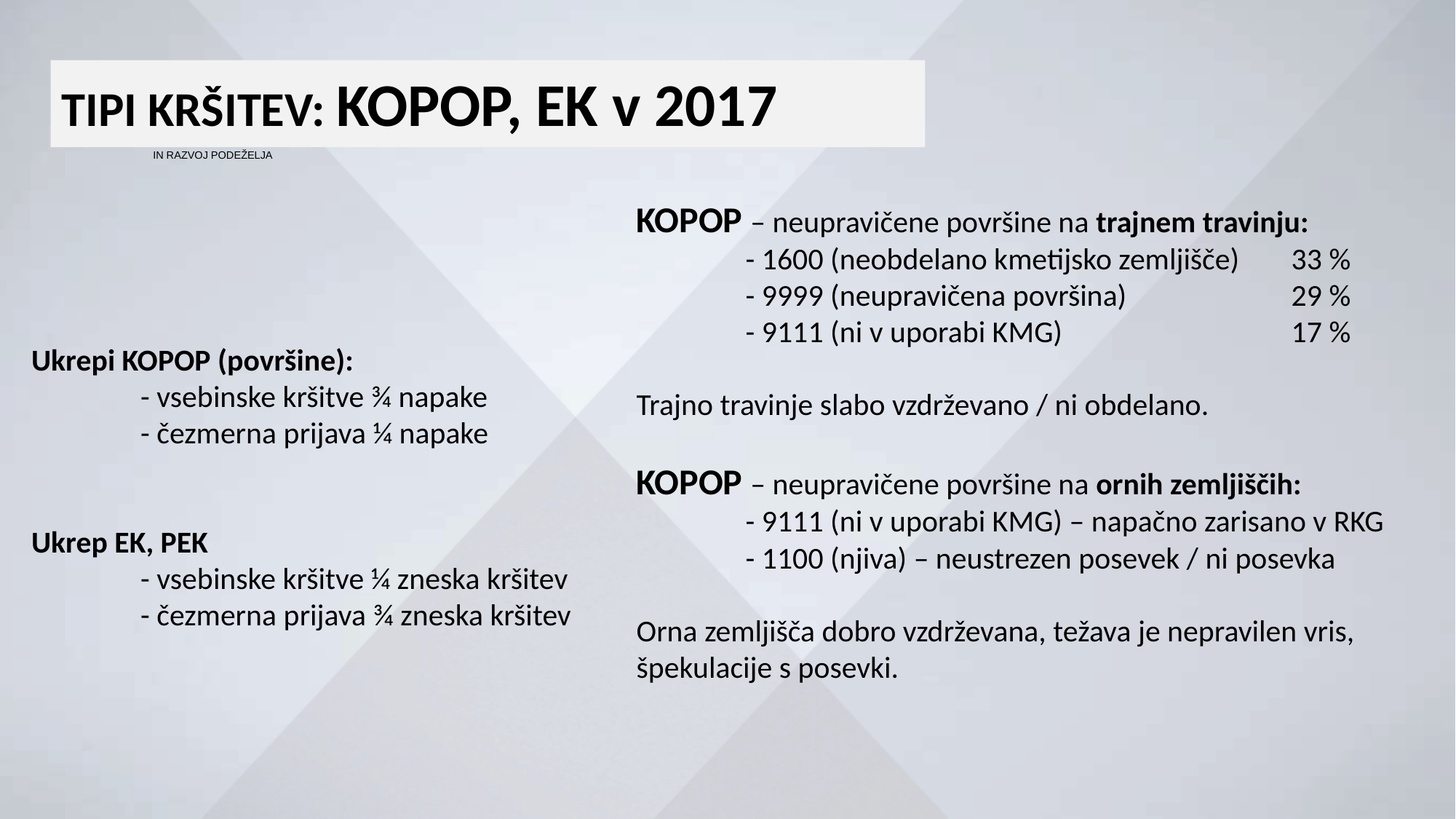

TIPI KRŠITEV: KOPOP, EK v 2017

KOPOP – neupravičene površine na trajnem travinju:
	- 1600 (neobdelano kmetijsko zemljišče) 	33 %
	- 9999 (neupravičena površina) 		29 %
	- 9111 (ni v uporabi KMG) 			17 %

Trajno travinje slabo vzdrževano / ni obdelano.

KOPOP – neupravičene površine na ornih zemljiščih:
	- 9111 (ni v uporabi KMG) – napačno zarisano v RKG
	- 1100 (njiva) – neustrezen posevek / ni posevka

Orna zemljišča dobro vzdrževana, težava je nepravilen vris, špekulacije s posevki.

Ukrepi KOPOP (površine):
	- vsebinske kršitve ¾ napake
	- čezmerna prijava ¼ napake

Ukrep EK, PEK
	- vsebinske kršitve ¼ zneska kršitev
	- čezmerna prijava ¾ zneska kršitev